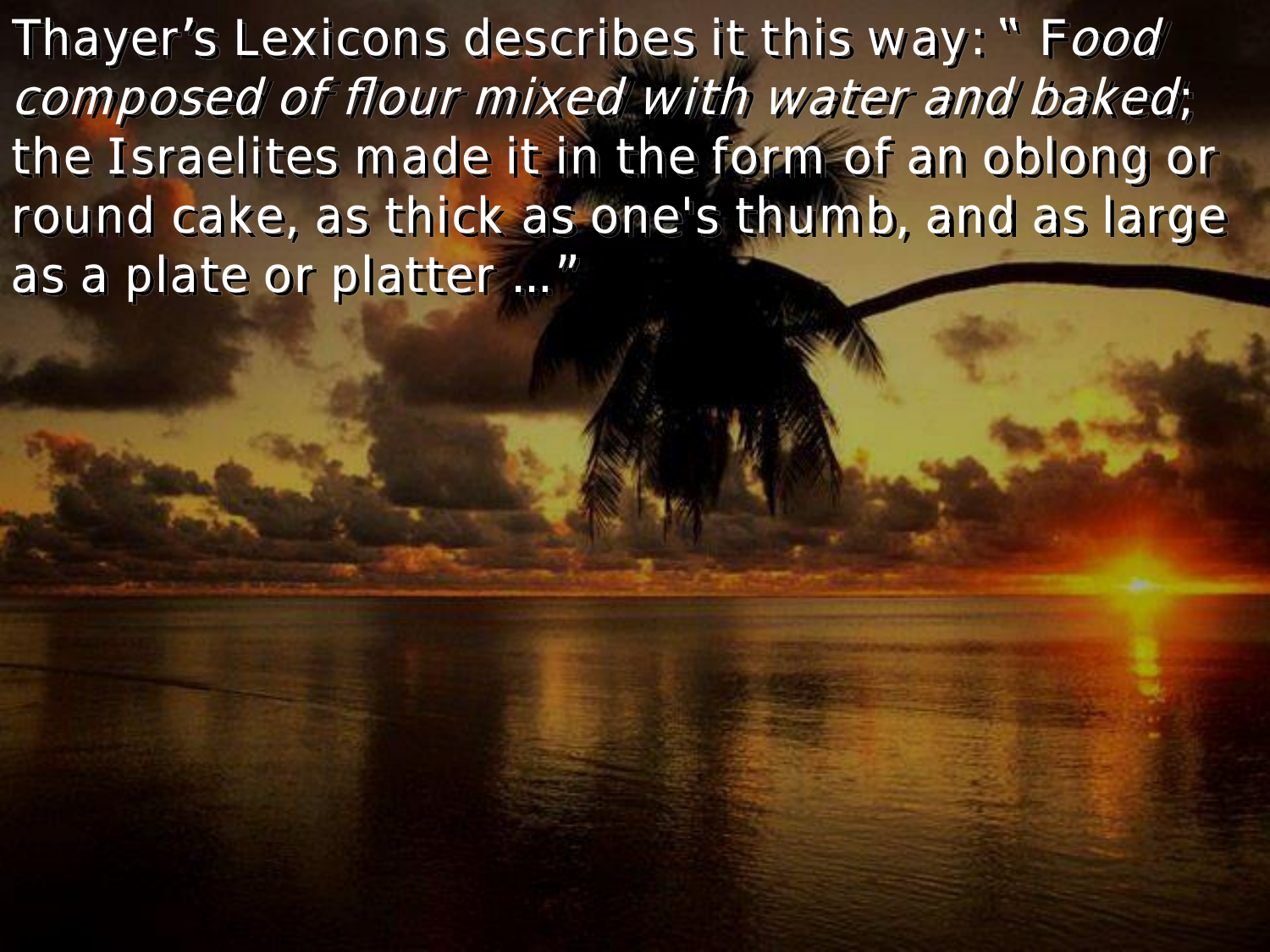

Thayer’s Lexicons describes it this way: “ Food composed of flour mixed with water and baked; the Israelites made it in the form of an oblong or round cake, as thick as one's thumb, and as large as a plate or platter …”